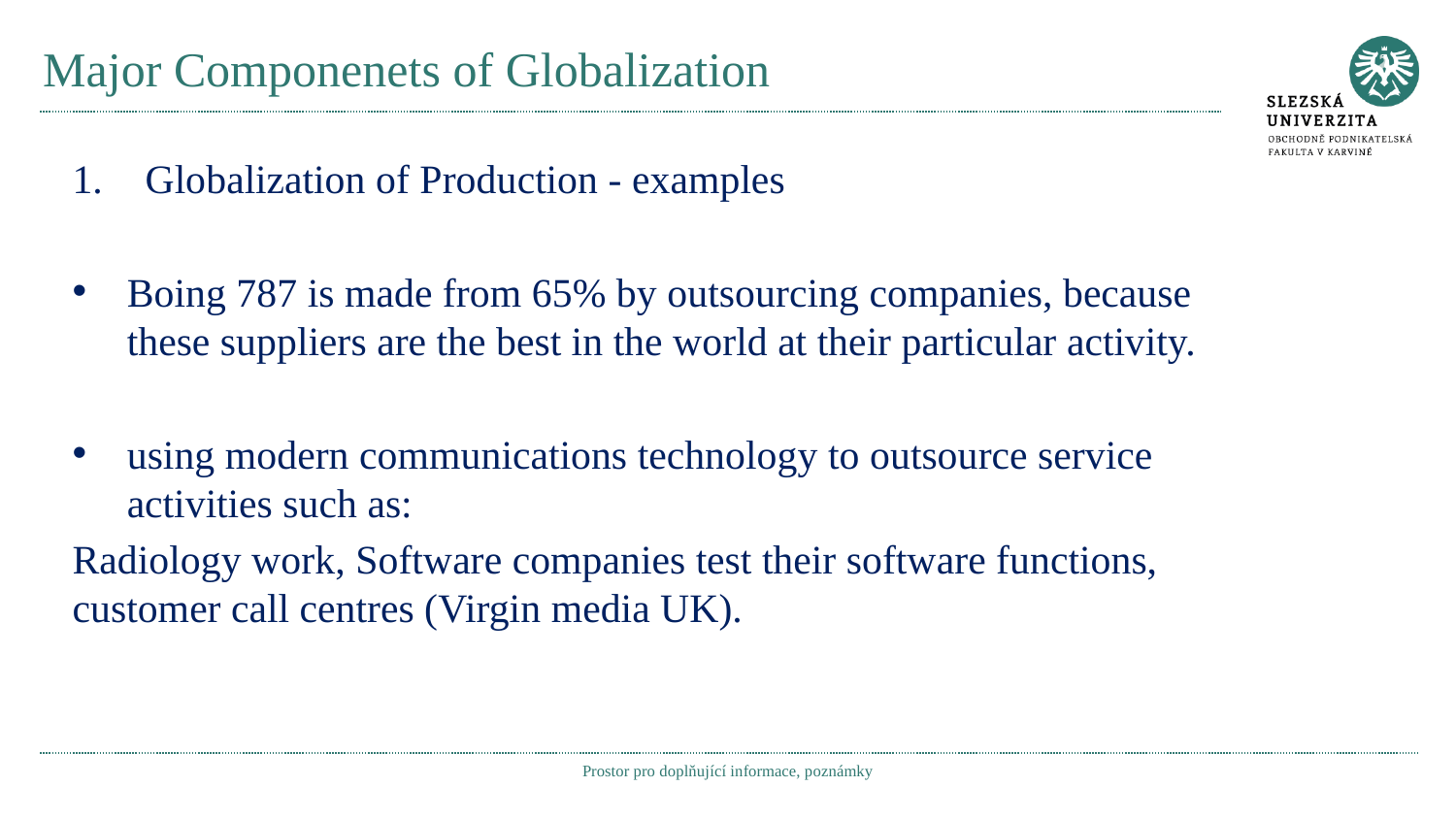

# Major Componenets of Globalization
Globalization of Production - examples

Boing 787 is made from 65% by outsourcing companies, because these suppliers are the best in the world at their particular activity.

using modern communications technology to outsource service activities such as:
Radiology work, Software companies test their software functions, customer call centres (Virgin media UK).
Prostor pro doplňující informace, poznámky